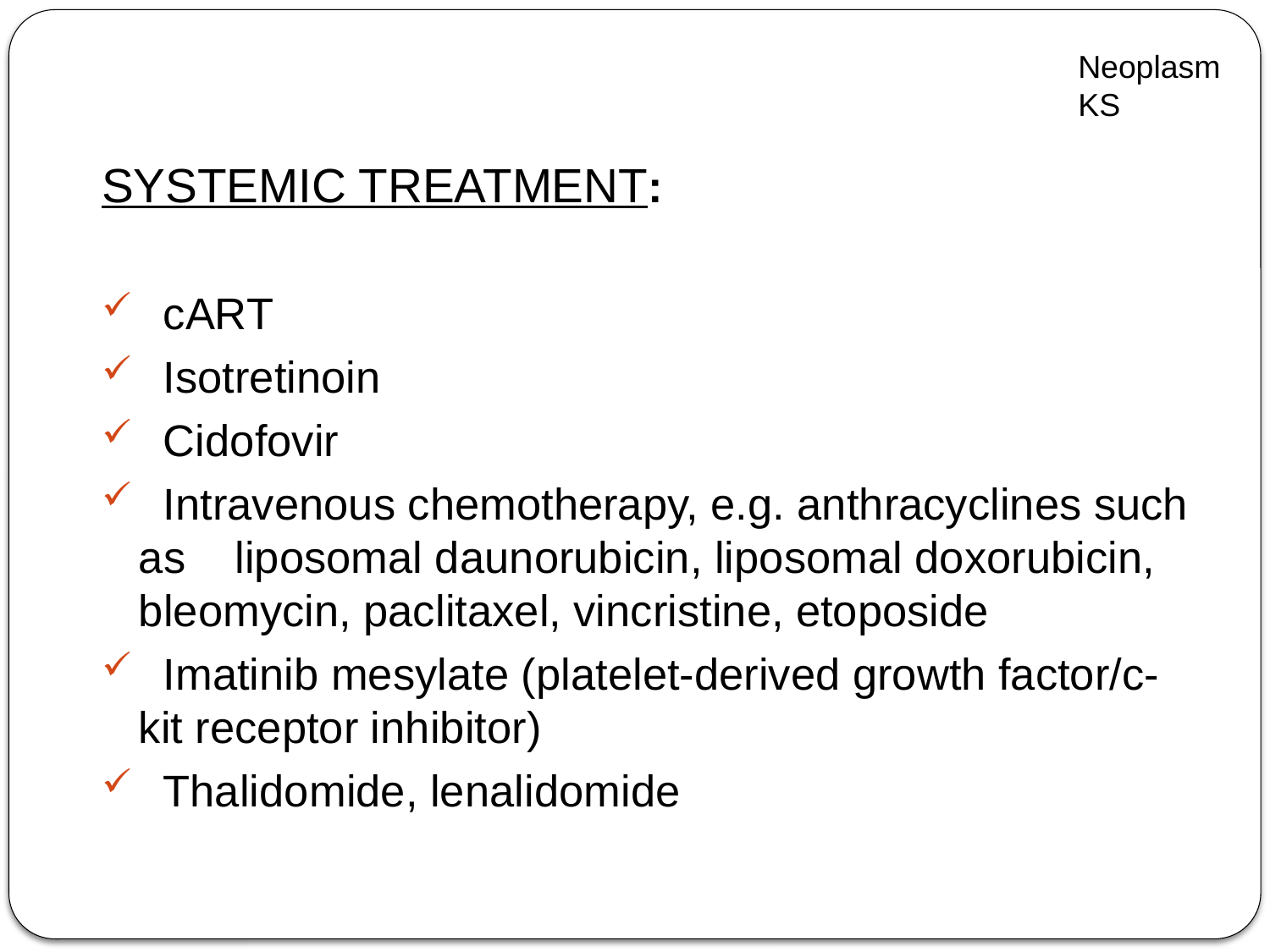

Neoplasm
KS

SYSTEMIC TREATMENT:

  cART
  Isotretinoin
  Cidofovir
  Intravenous chemotherapy, e.g. anthracyclines such as    liposomal daunorubicin, liposomal doxorubicin, bleomycin, paclitaxel, vincristine, etoposide
  Imatinib mesylate (platelet‐derived growth factor/c‐kit receptor inhibitor)
  Thalidomide, lenalidomide